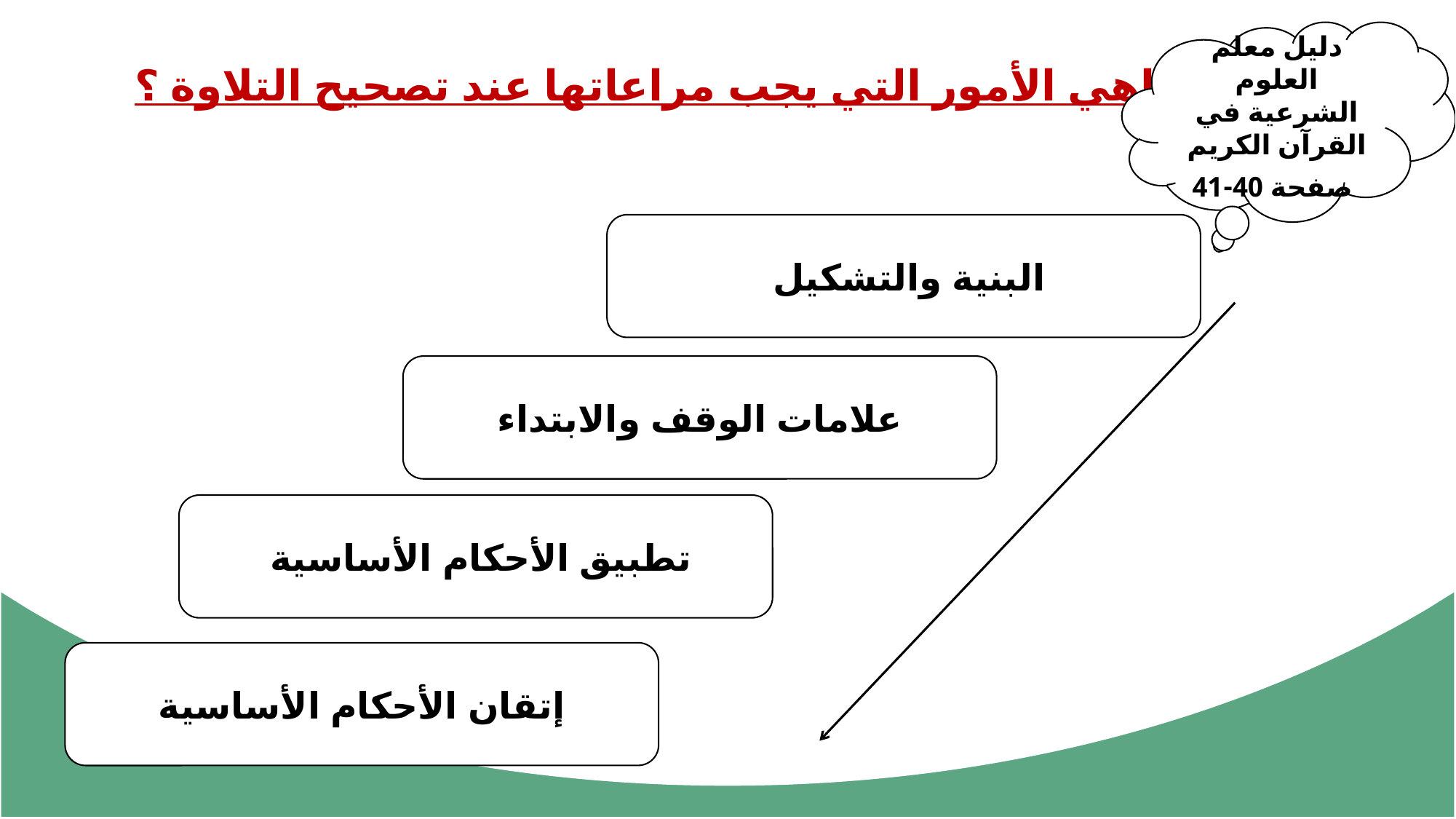

دليل معلم العلوم الشرعية في القرآن الكريم صفحة 40-41
ماهي الأمور التي يجب مراعاتها عند تصحيح التلاوة ؟
البنية والتشكيل
علامات الوقف والابتداء
تطبيق الأحكام الأساسية

إتقان الأحكام الأساسية
16